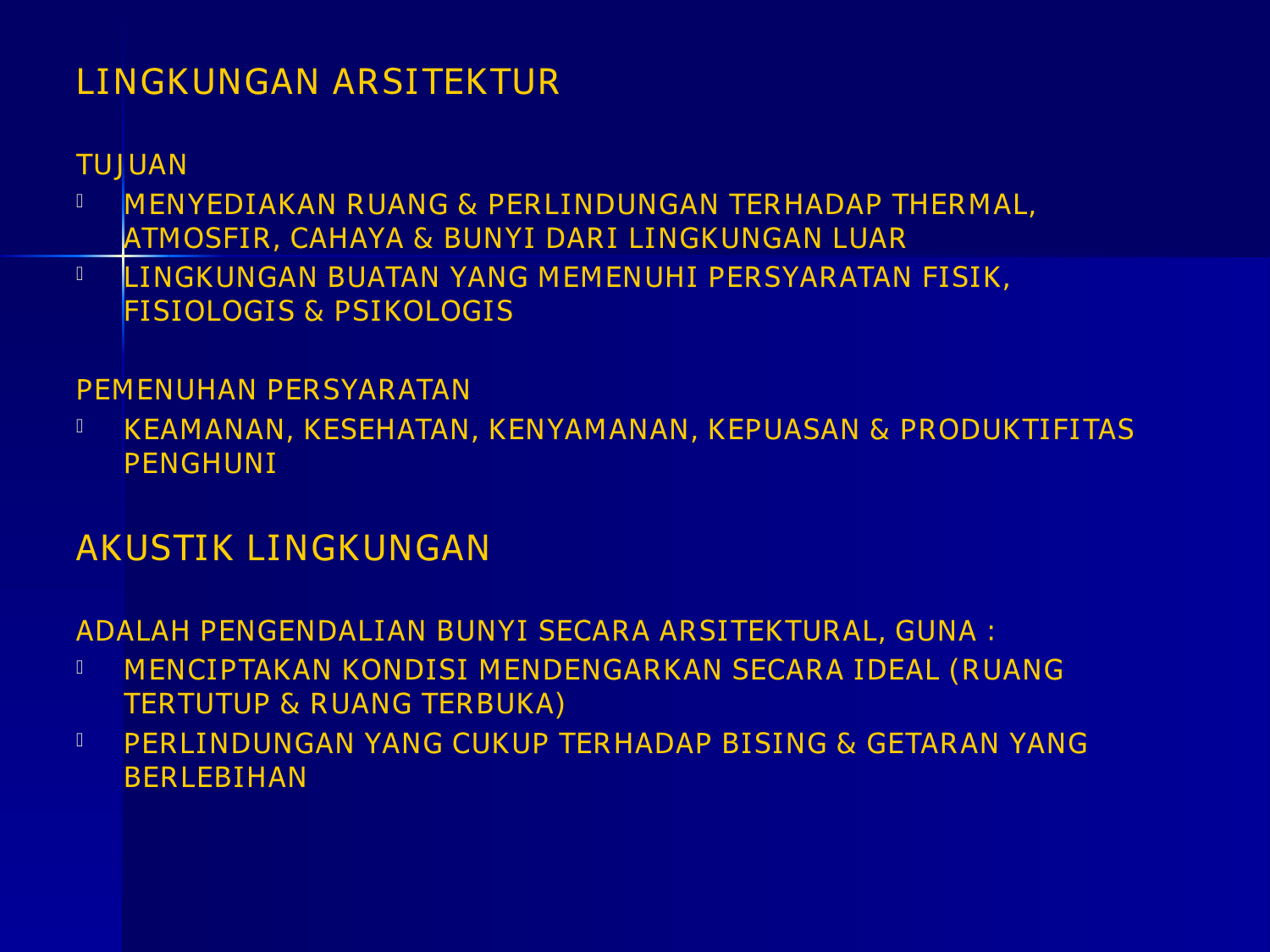

LINGKUNGAN ARSITEKTUR

TUJUAN
MENYEDIAKAN RUANG & PERLINDUNGAN TERHADAP THERMAL, ATMOSFIR, CAHAYA & BUNYI DARI LINGKUNGAN LUAR
LINGKUNGAN BUATAN YANG MEMENUHI PERSYARATAN FISIK, FISIOLOGIS & PSIKOLOGIS

PEMENUHAN PERSYARATAN
KEAMANAN, KESEHATAN, KENYAMANAN, KEPUASAN & PRODUKTIFITAS PENGHUNI

AKUSTIK LINGKUNGAN

ADALAH PENGENDALIAN BUNYI SECARA ARSITEKTURAL, GUNA :
MENCIPTAKAN KONDISI MENDENGARKAN SECARA IDEAL (RUANG TERTUTUP & RUANG TERBUKA)
PERLINDUNGAN YANG CUKUP TERHADAP BISING & GETARAN YANG BERLEBIHAN